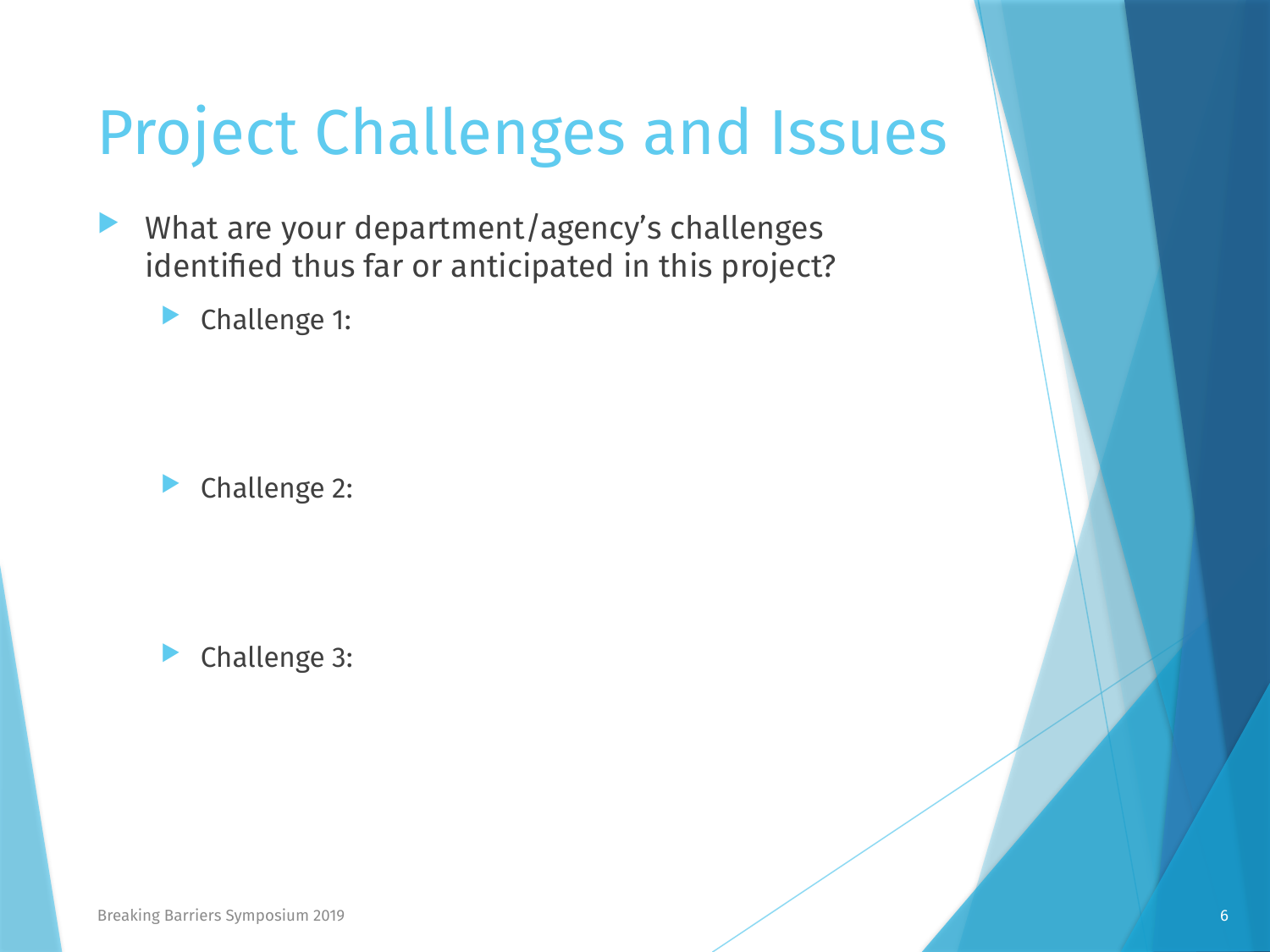

# Project Challenges and Issues
What are your department/agency’s challenges identified thus far or anticipated in this project?
Challenge 1:

Challenge 2:

Challenge 3:
6
Breaking Barriers Symposium 2019